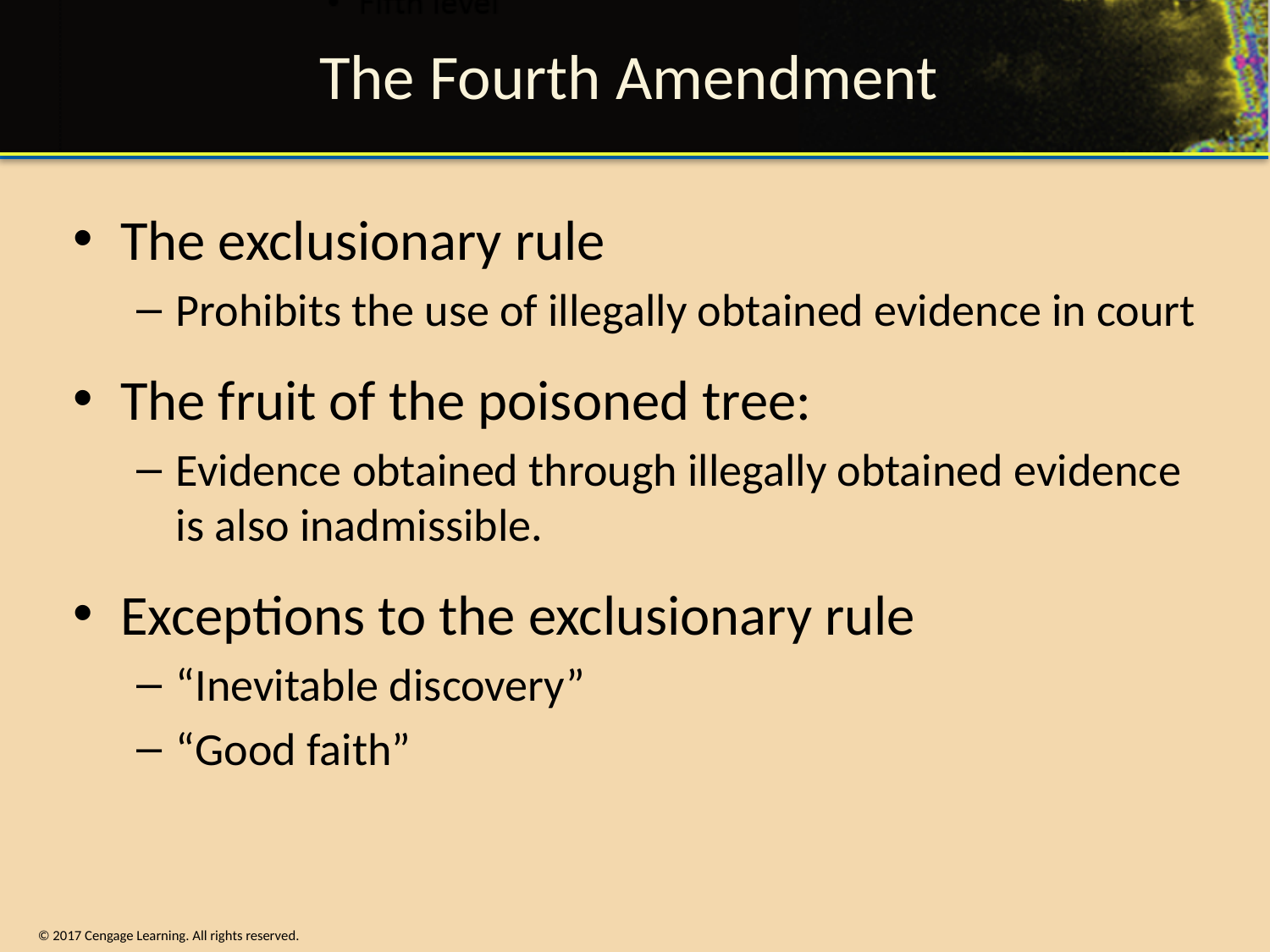

# The Fourth Amendment
The exclusionary rule
Prohibits the use of illegally obtained evidence in court
The fruit of the poisoned tree:
Evidence obtained through illegally obtained evidence is also inadmissible.
Exceptions to the exclusionary rule
“Inevitable discovery”
“Good faith”